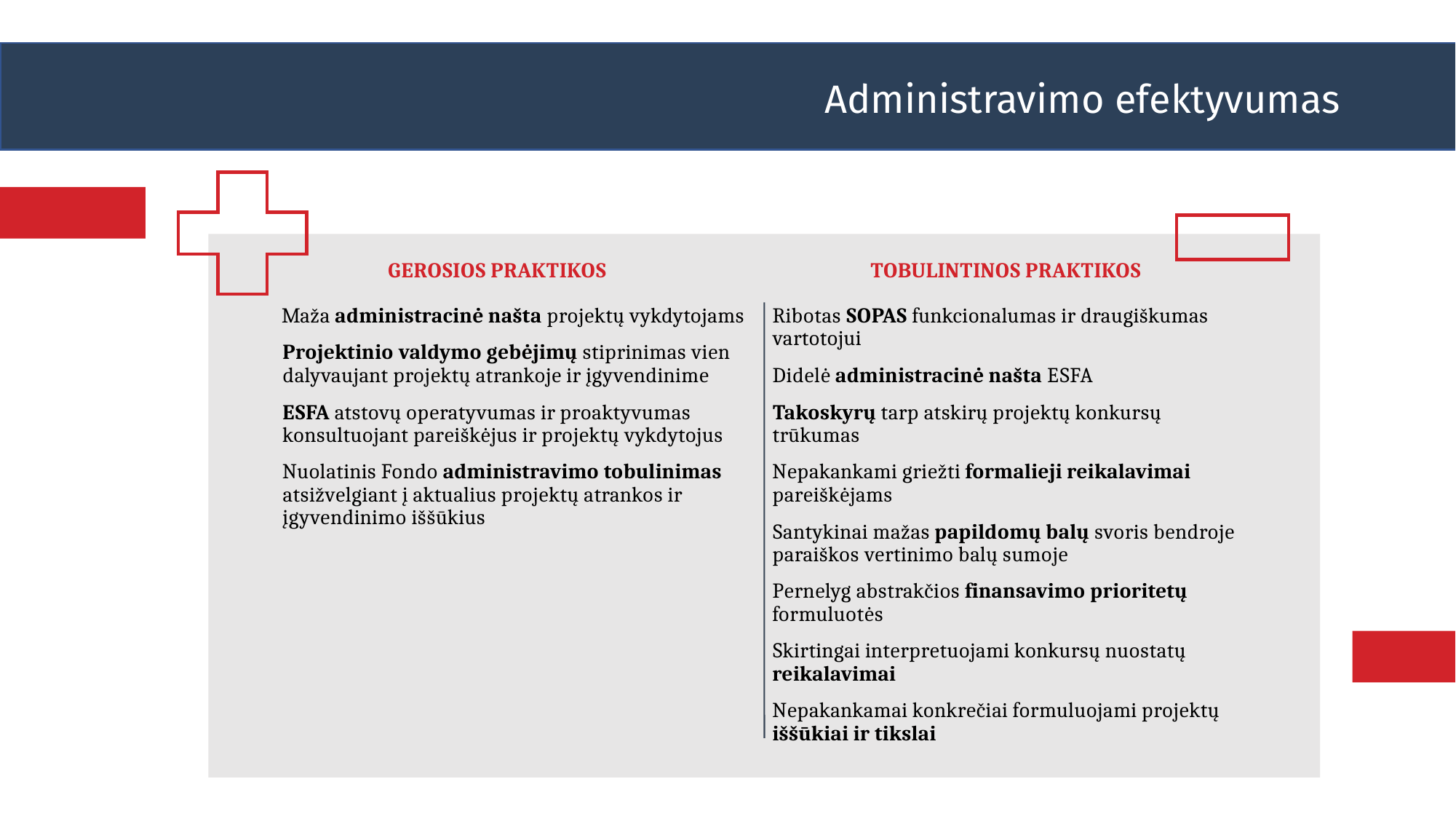

Administravimo efektyvumas

Maža administracinė našta projektų vykdytojams

Projektinio valdymo gebėjimų stiprinimas vien dalyvaujant projektų atrankoje ir įgyvendinime

ESFA atstovų operatyvumas ir proaktyvumas konsultuojant pareiškėjus ir projektų vykdytojus

Nuolatinis Fondo administravimo tobulinimas atsižvelgiant į aktualius projektų atrankos ir įgyvendinimo iššūkius
Ribotas SOPAS funkcionalumas ir draugiškumas vartotojui

Didelė administracinė našta ESFA

Takoskyrų tarp atskirų projektų konkursų trūkumas

Nepakankami griežti formalieji reikalavimai pareiškėjams

Santykinai mažas papildomų balų svoris bendroje paraiškos vertinimo balų sumoje

Pernelyg abstrakčios finansavimo prioritetų formuluotės

Skirtingai interpretuojami konkursų nuostatų reikalavimai

Nepakankamai konkrečiai formuluojami projektų iššūkiai ir tikslai

TOBULINTINOS PRAKTIKOS
GEROSIOS PRAKTIKOS